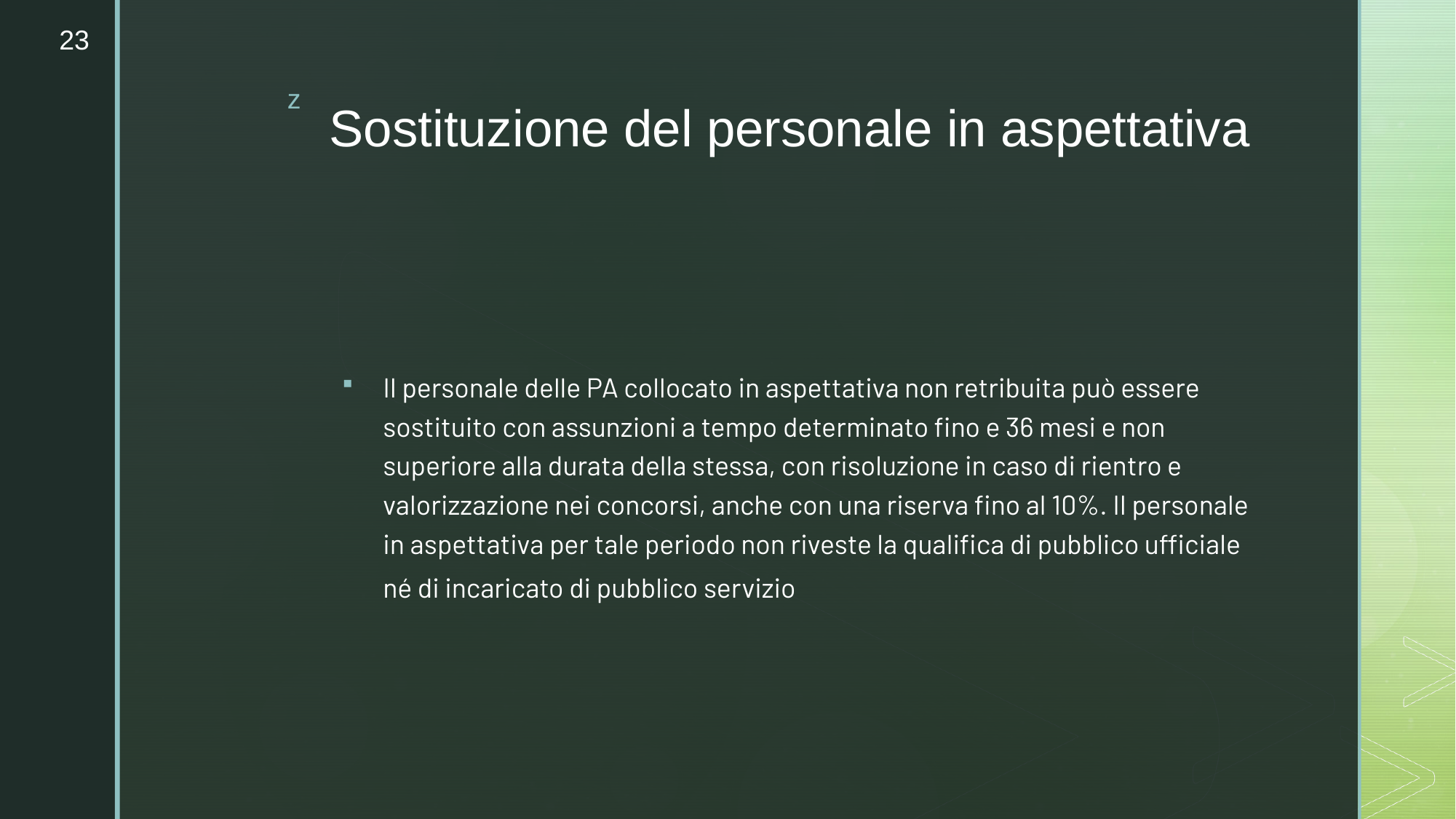

23
# Sostituzione del personale in aspettativa
Il personale delle PA collocato in aspettativa non retribuita può essere sostituito con assunzioni a tempo determinato fino e 36 mesi e non superiore alla durata della stessa, con risoluzione in caso di rientro e valorizzazione nei concorsi, anche con una riserva fino al 10%. Il personale in aspettativa per tale periodo non riveste la qualifica di pubblico ufficiale né di incaricato di pubblico servizio